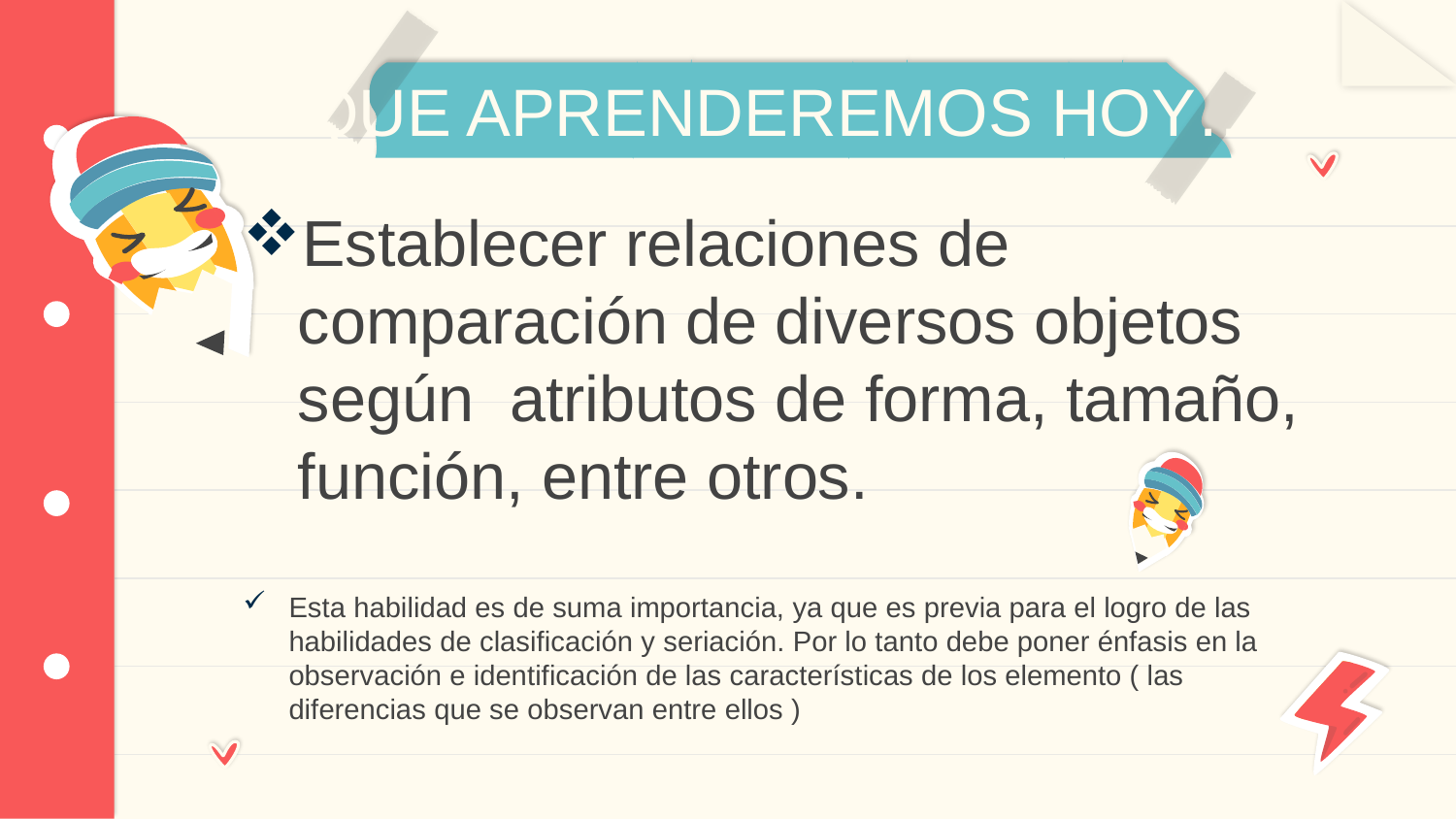

# QUE APRENDEREMOS HOY…

Establecer relaciones de comparación de diversos objetos  según  atributos de forma, tamaño, función, entre otros.

Esta habilidad es de suma importancia, ya que es previa para el logro de las habilidades de clasificación y seriación. Por lo tanto debe poner énfasis en la observación e identificación de las características de los elemento ( las diferencias que se observan entre ellos )